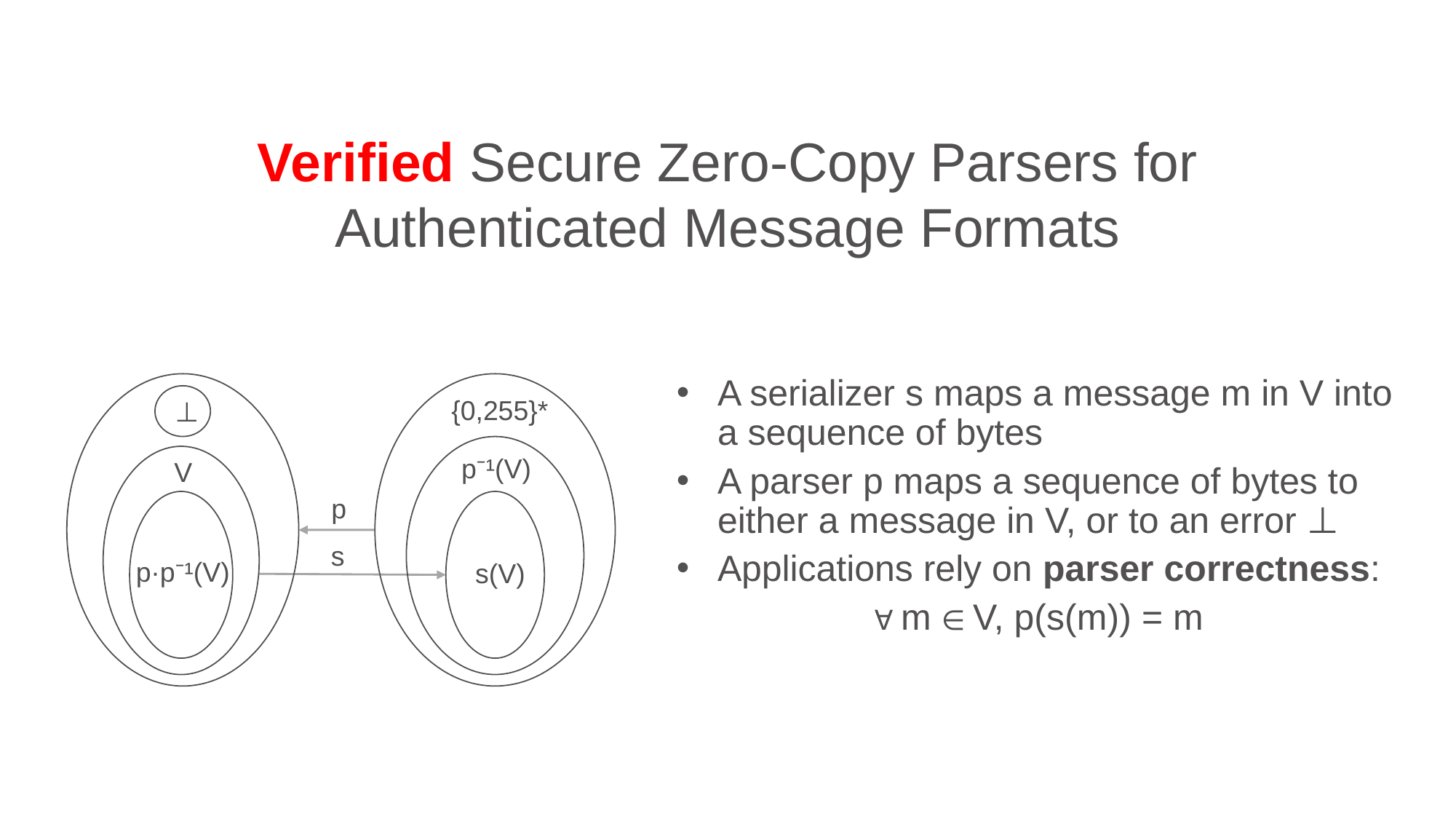

Verified Secure Zero-Copy Parsers for Authenticated Message Formats
A serializer s maps a message m in V into a sequence of bytes
A parser p maps a sequence of bytes to either a message in V, or to an error ⊥
Applications rely on parser correctness:
∀ m ∈ V, p(s(m)) = m

{0,255}*
⊥

p⁻¹(V)
V
p

s
p·p⁻¹(V)
s(V)